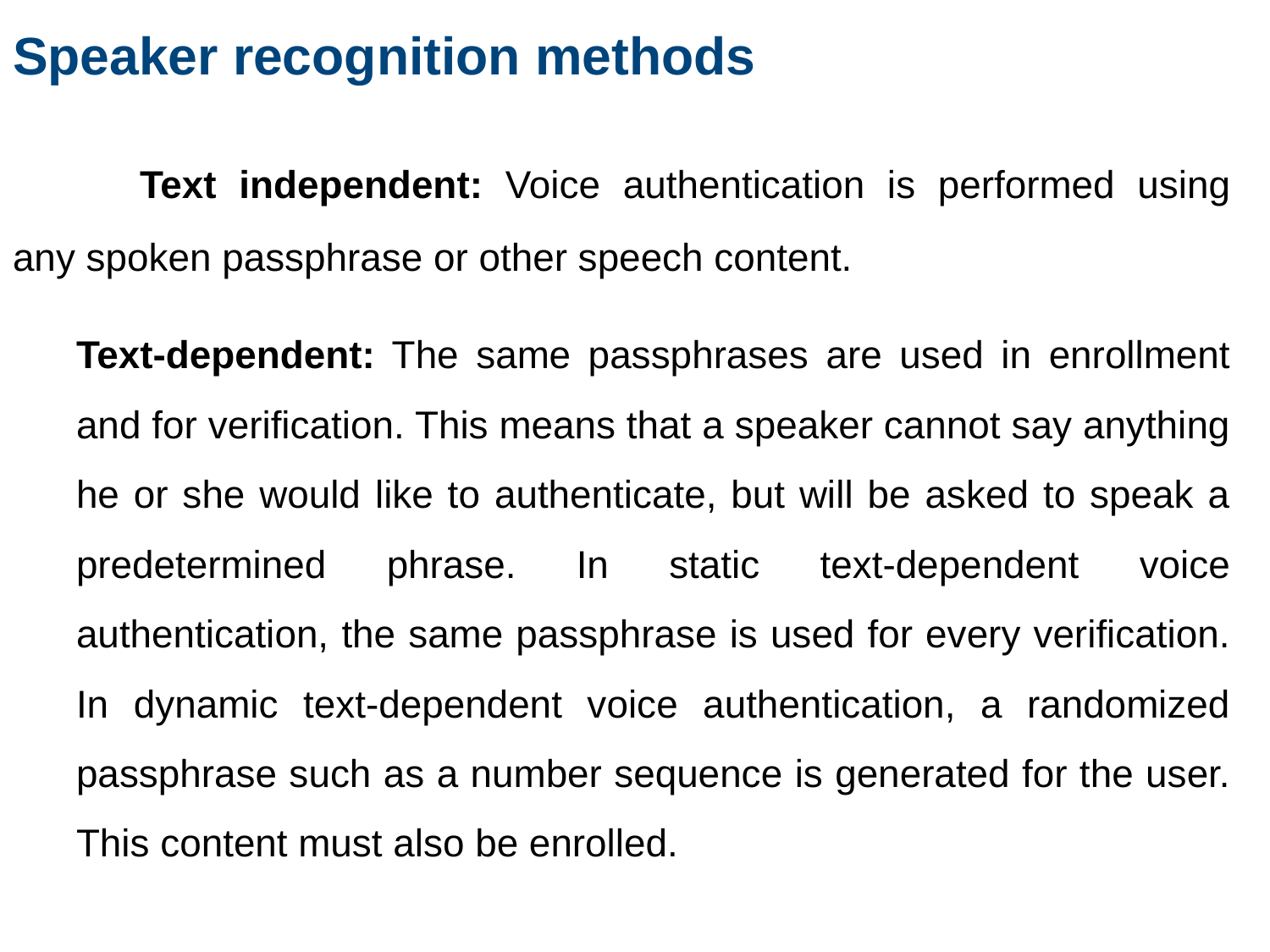

Speaker recognition methods
	Text independent: Voice authentication is performed using any spoken passphrase or other speech content.
Text-dependent: The same passphrases are used in enrollment and for verification. This means that a speaker cannot say anything he or she would like to authenticate, but will be asked to speak a predetermined phrase. In static text-dependent voice authentication, the same passphrase is used for every verification. In dynamic text-dependent voice authentication, a randomized passphrase such as a number sequence is generated for the user. This content must also be enrolled.